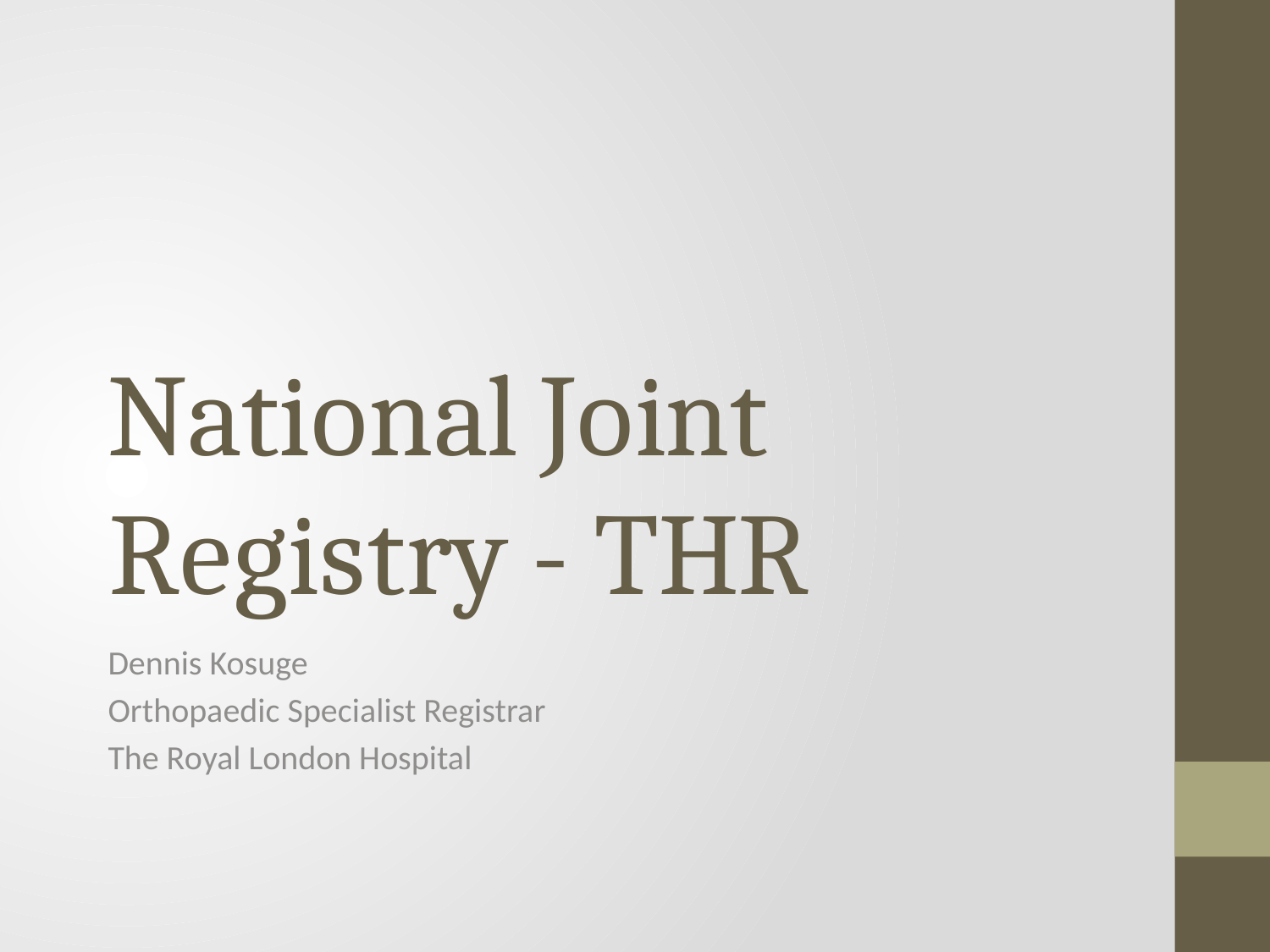

# National Joint Registry - THR
Dennis Kosuge
Orthopaedic Specialist Registrar
The Royal London Hospital